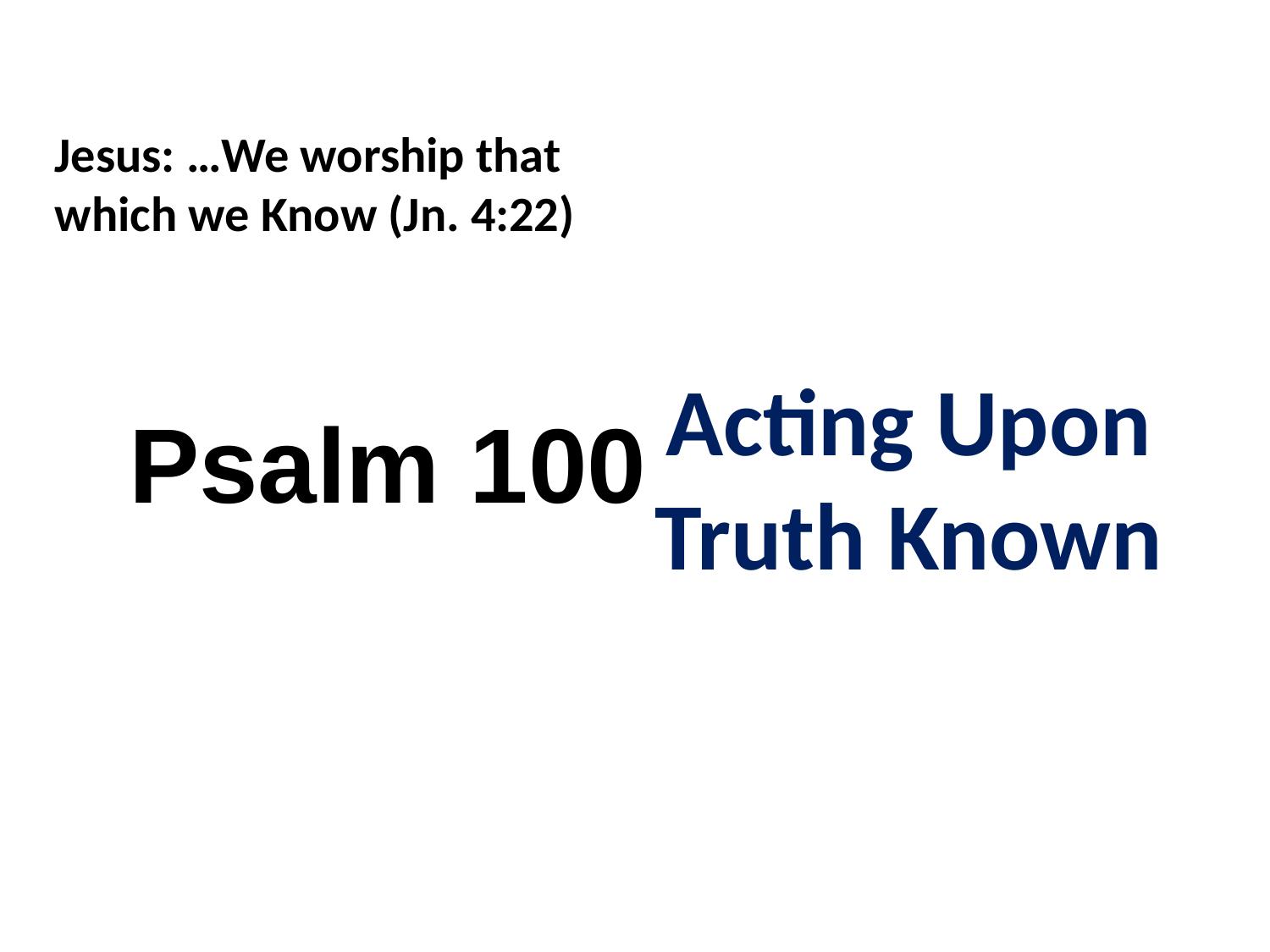

Jesus: …We worship that which we Know (Jn. 4:22)
Acting Upon Truth Known
Psalm 100